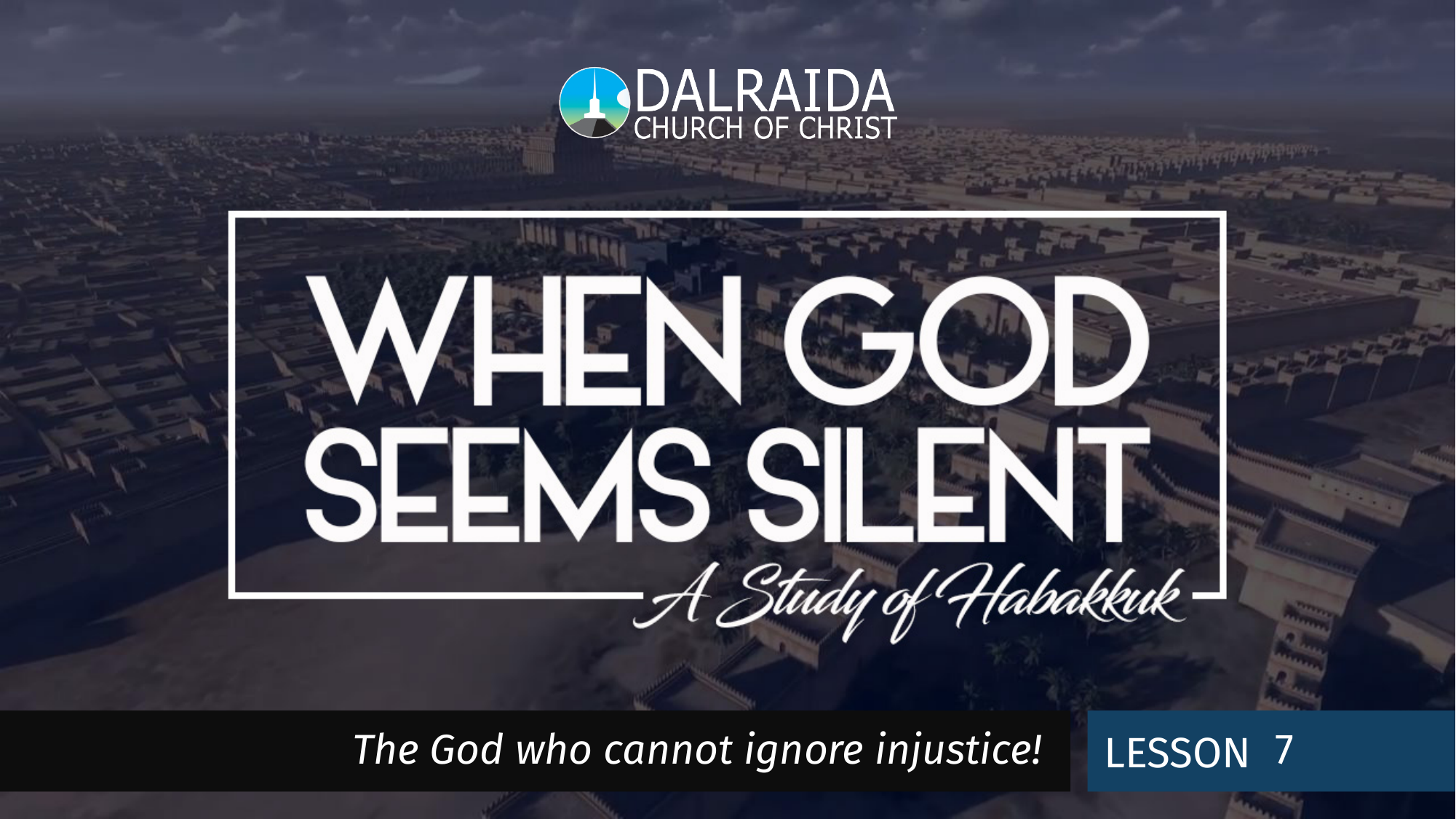

7
# The God who cannot ignore injustice!